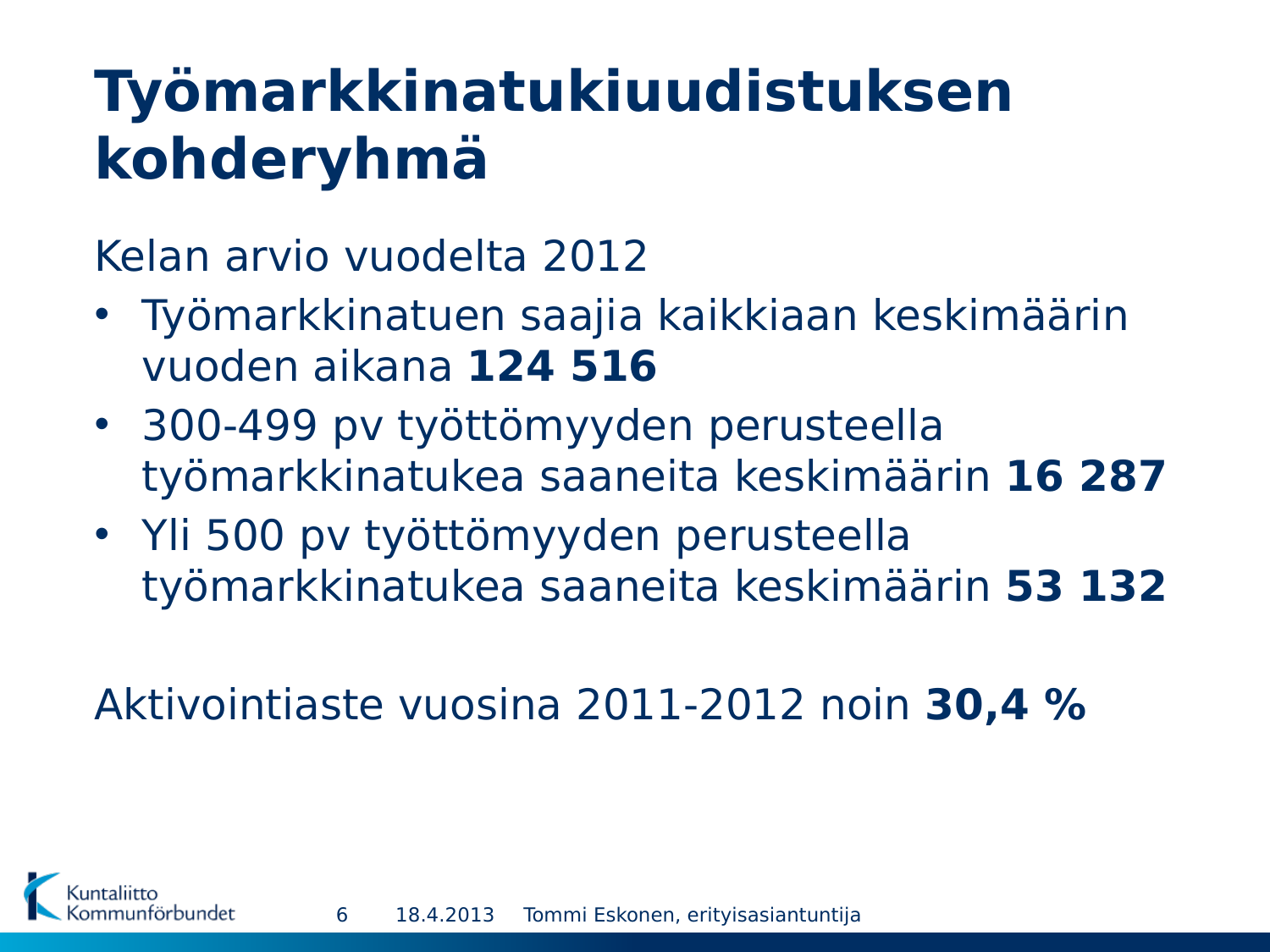

# Työmarkkinatukiuudistuksen kohderyhmä
Kelan arvio vuodelta 2012
Työmarkkinatuen saajia kaikkiaan keskimäärin vuoden aikana 124 516
300-499 pv työttömyyden perusteella työmarkkinatukea saaneita keskimäärin 16 287
Yli 500 pv työttömyyden perusteella työmarkkinatukea saaneita keskimäärin 53 132

Aktivointiaste vuosina 2011-2012 noin 30,4 %
6
18.4.2013
Tommi Eskonen, erityisasiantuntija